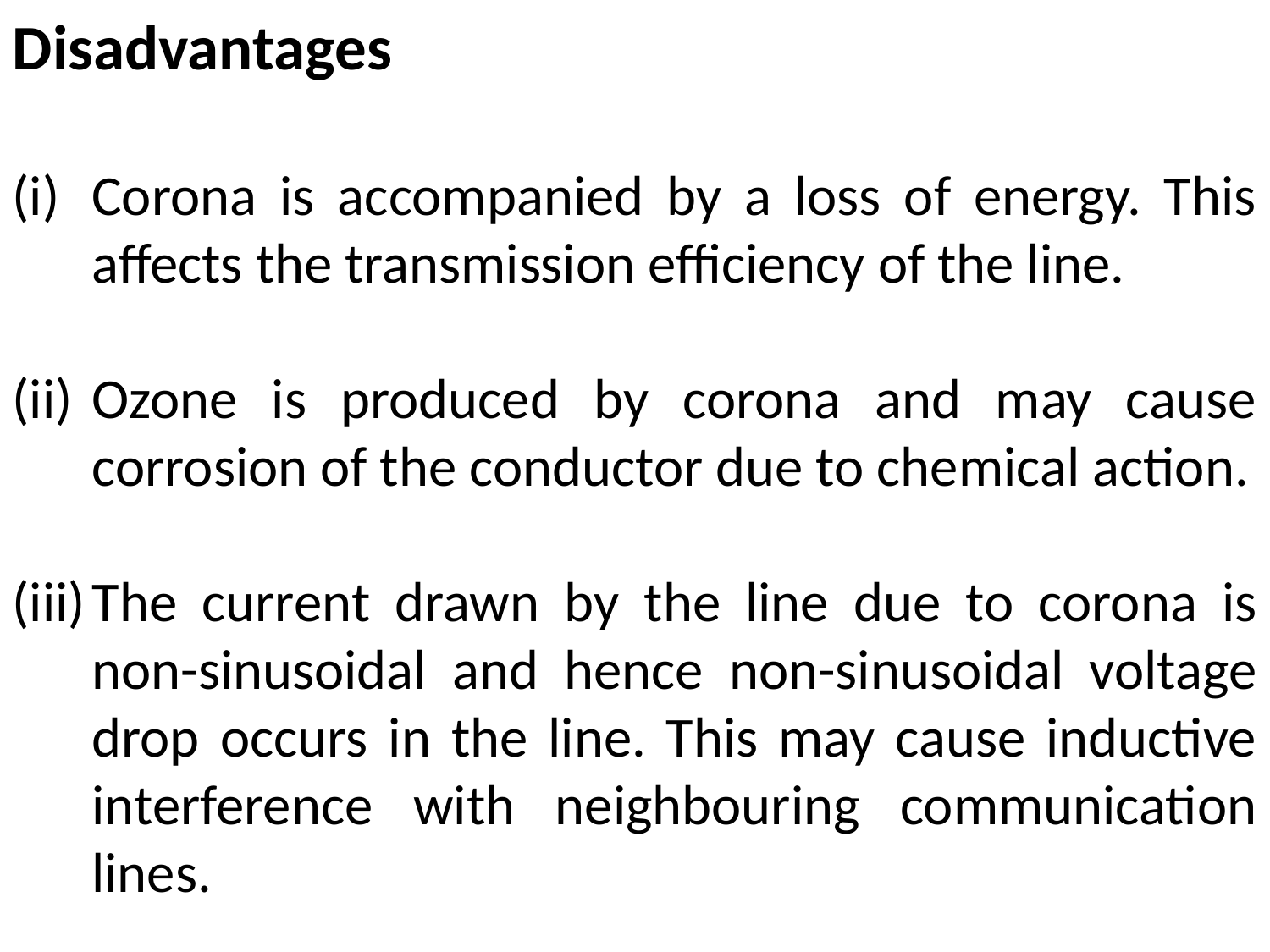

Disadvantages

Corona is accompanied by a loss of energy. This affects the transmission efficiency of the line.

Ozone is produced by corona and may cause corrosion of the conductor due to chemical action.

The current drawn by the line due to corona is non-sinusoidal and hence non-sinusoidal voltage drop occurs in the line. This may cause inductive interference with neighbouring communication lines.